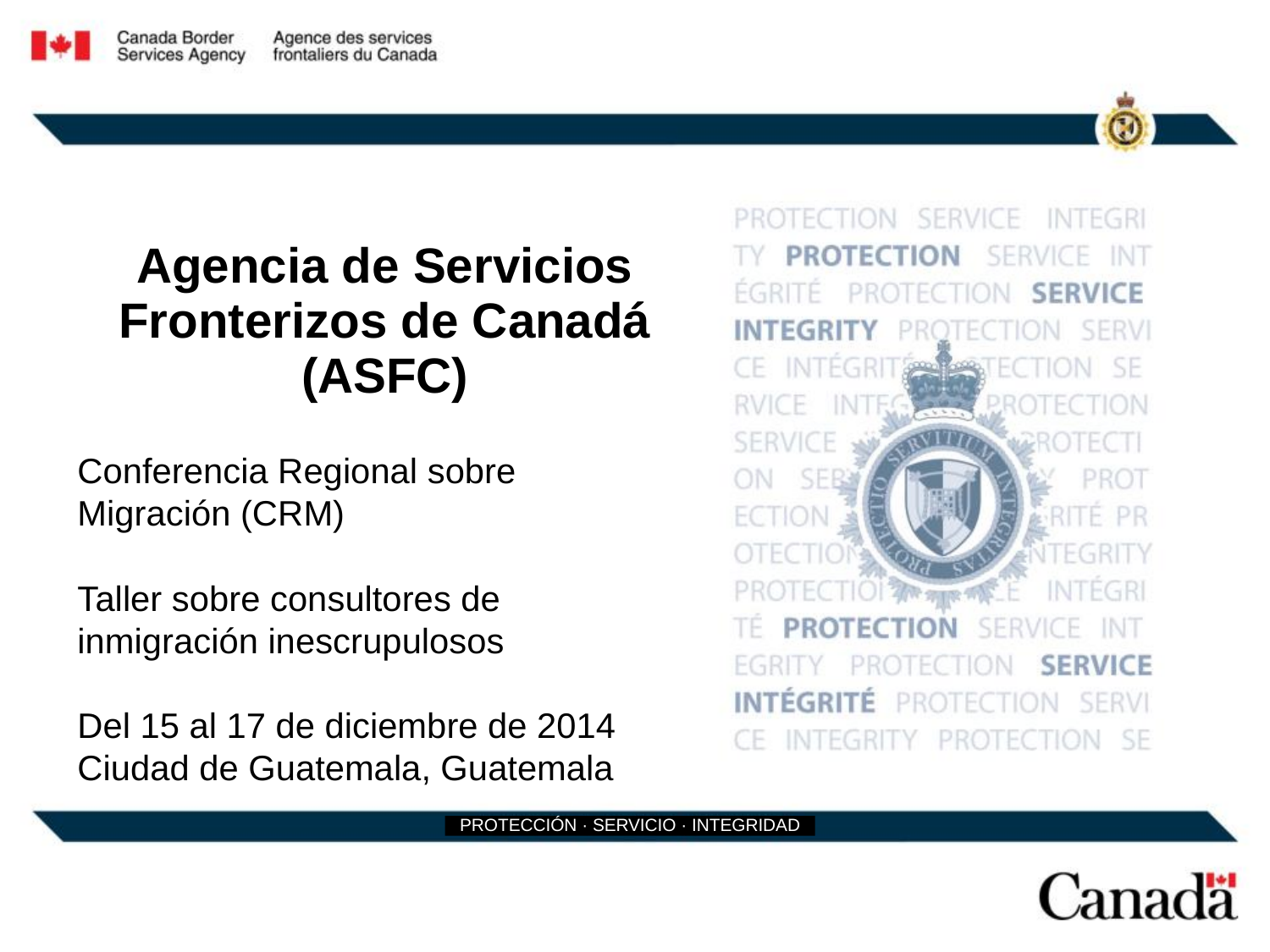

Agencia de Servicios Fronterizos de Canadá (ASFC)
# Conferencia Regional sobre Migración (CRM) Taller sobre consultores de inmigración inescrupulosos Del 15 al 17 de diciembre de 2014 Ciudad de Guatemala, Guatemala
PROTECCIÓN · SERVICIO · INTEGRIDAD